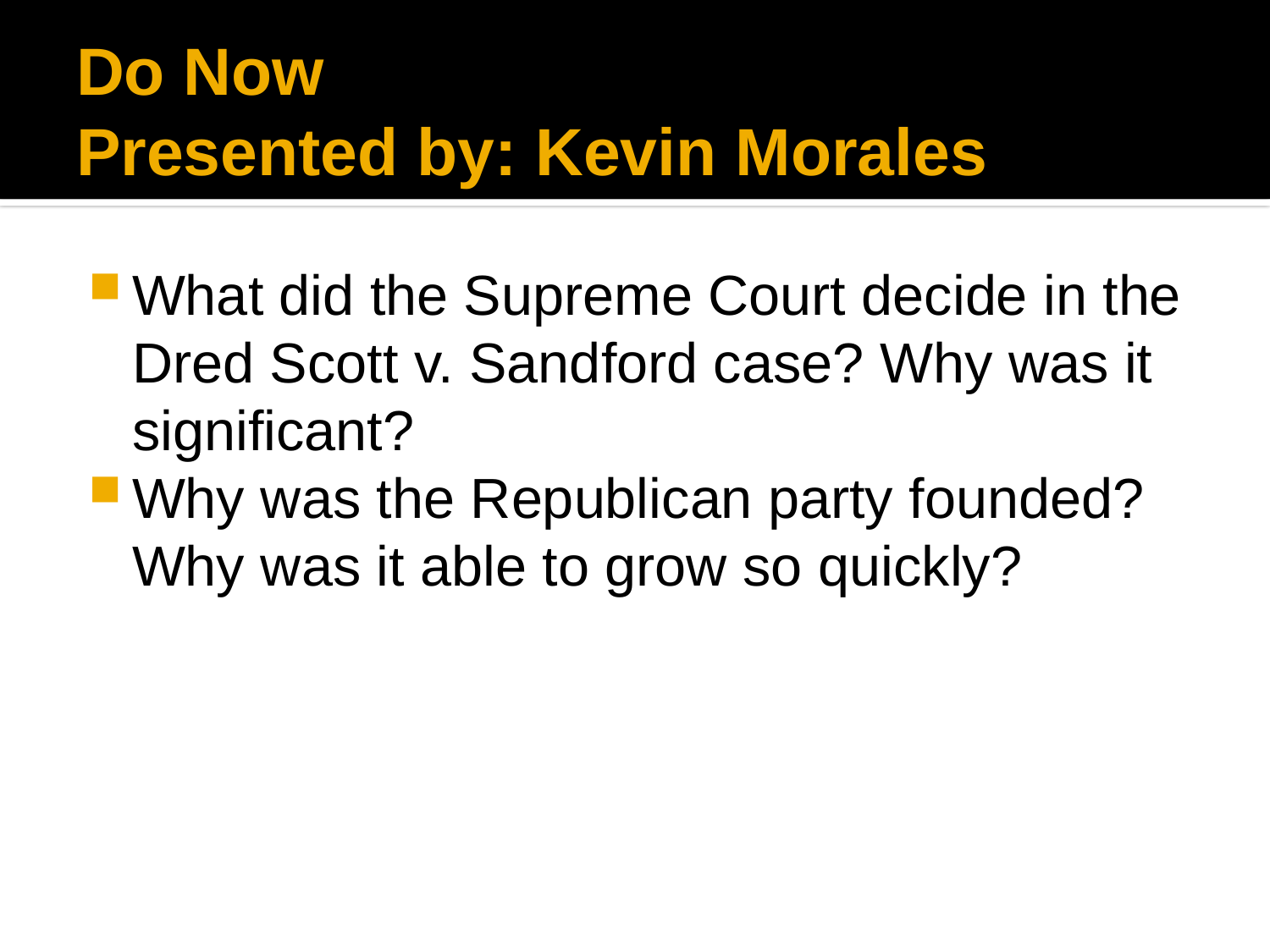

# Do Now Presented by: Kevin Morales
What did the Supreme Court decide in the Dred Scott v. Sandford case? Why was it significant?
Why was the Republican party founded? Why was it able to grow so quickly?